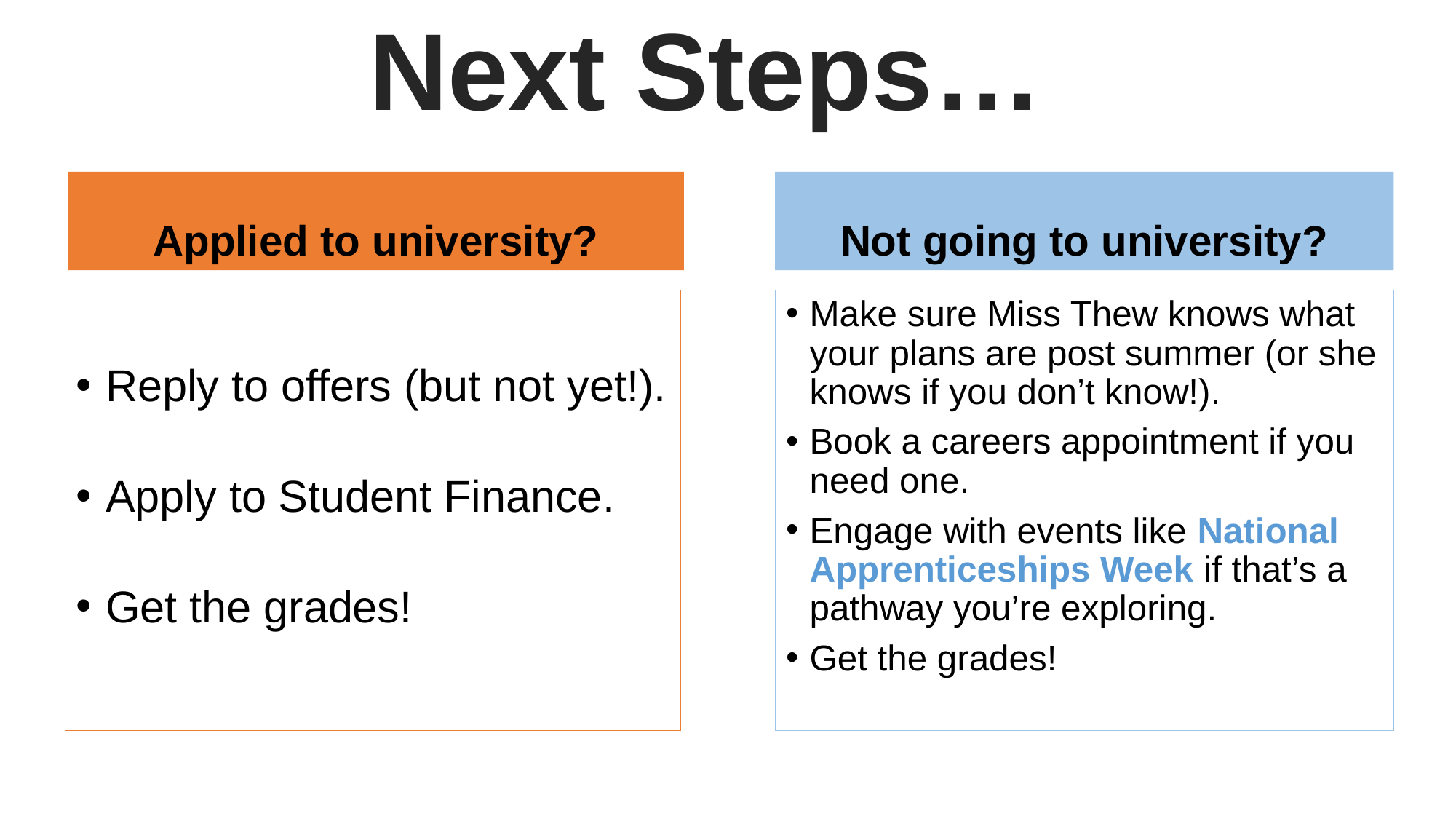

Next Steps…
Applied to university?
Not going to university?

Reply to offers (but not yet!).
Apply to Student Finance.
Get the grades!
Make sure Miss Thew knows what your plans are post summer (or she knows if you don’t know!).
Book a careers appointment if you need one.
Engage with events like National Apprenticeships Week if that’s a pathway you’re exploring.
Get the grades!